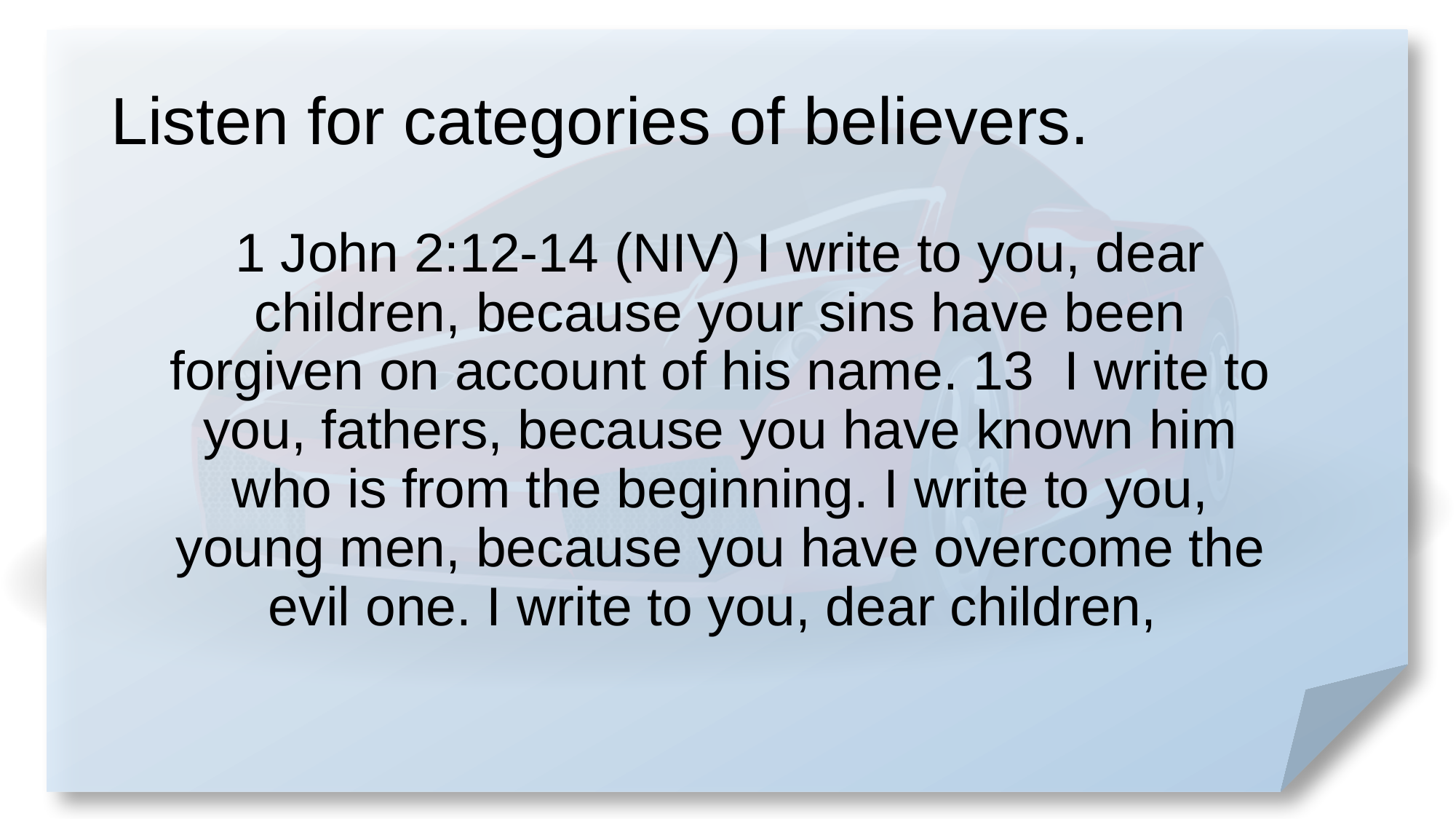

# Listen for categories of believers.
1 John 2:12-14 (NIV) I write to you, dear children, because your sins have been forgiven on account of his name. 13  I write to you, fathers, because you have known him who is from the beginning. I write to you, young men, because you have overcome the evil one. I write to you, dear children,